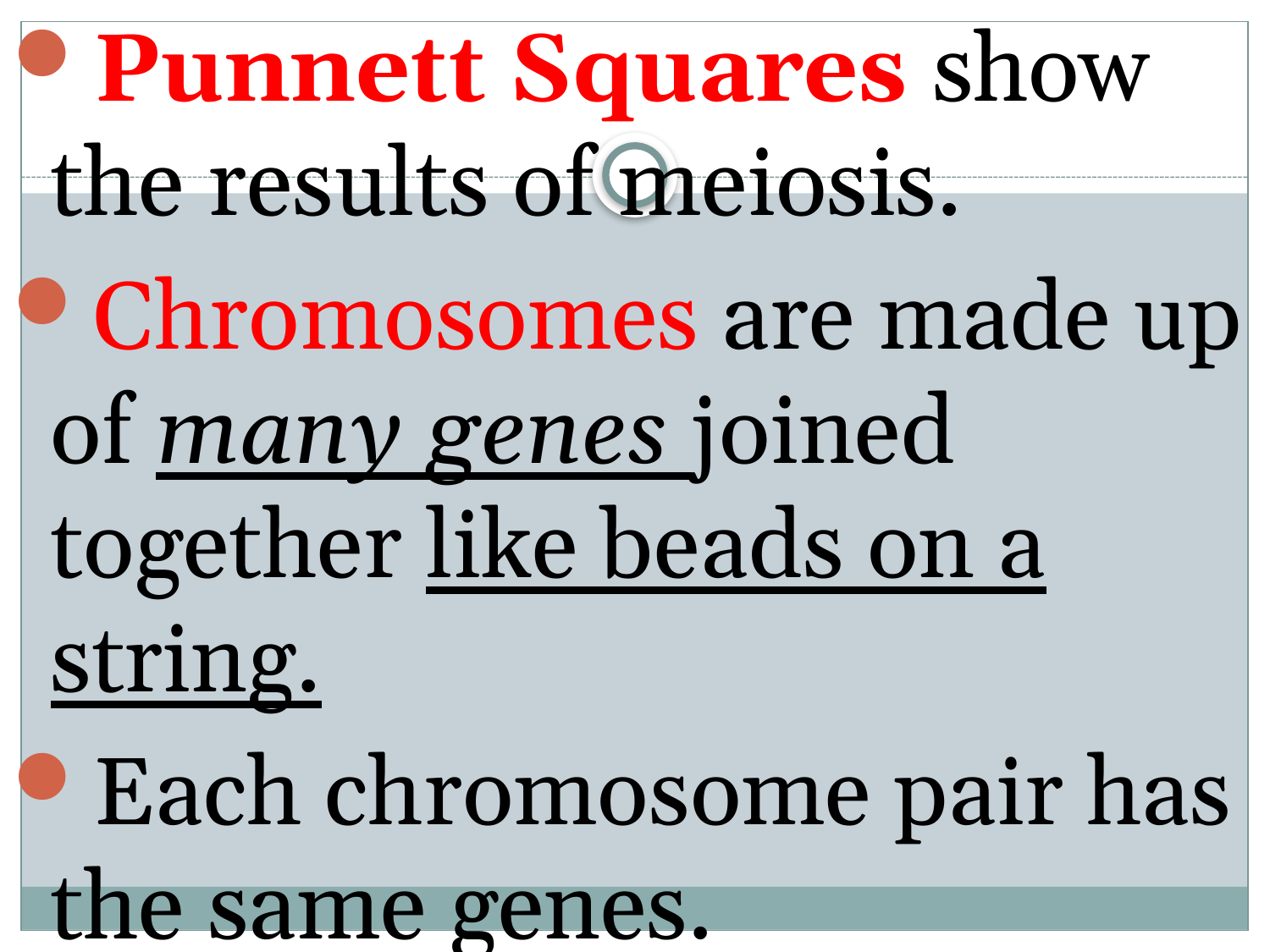

Punnett Squares show the results of meiosis.
Chromosomes are made up of many genes joined together like beads on a string.
Each chromosome pair has the same genes.